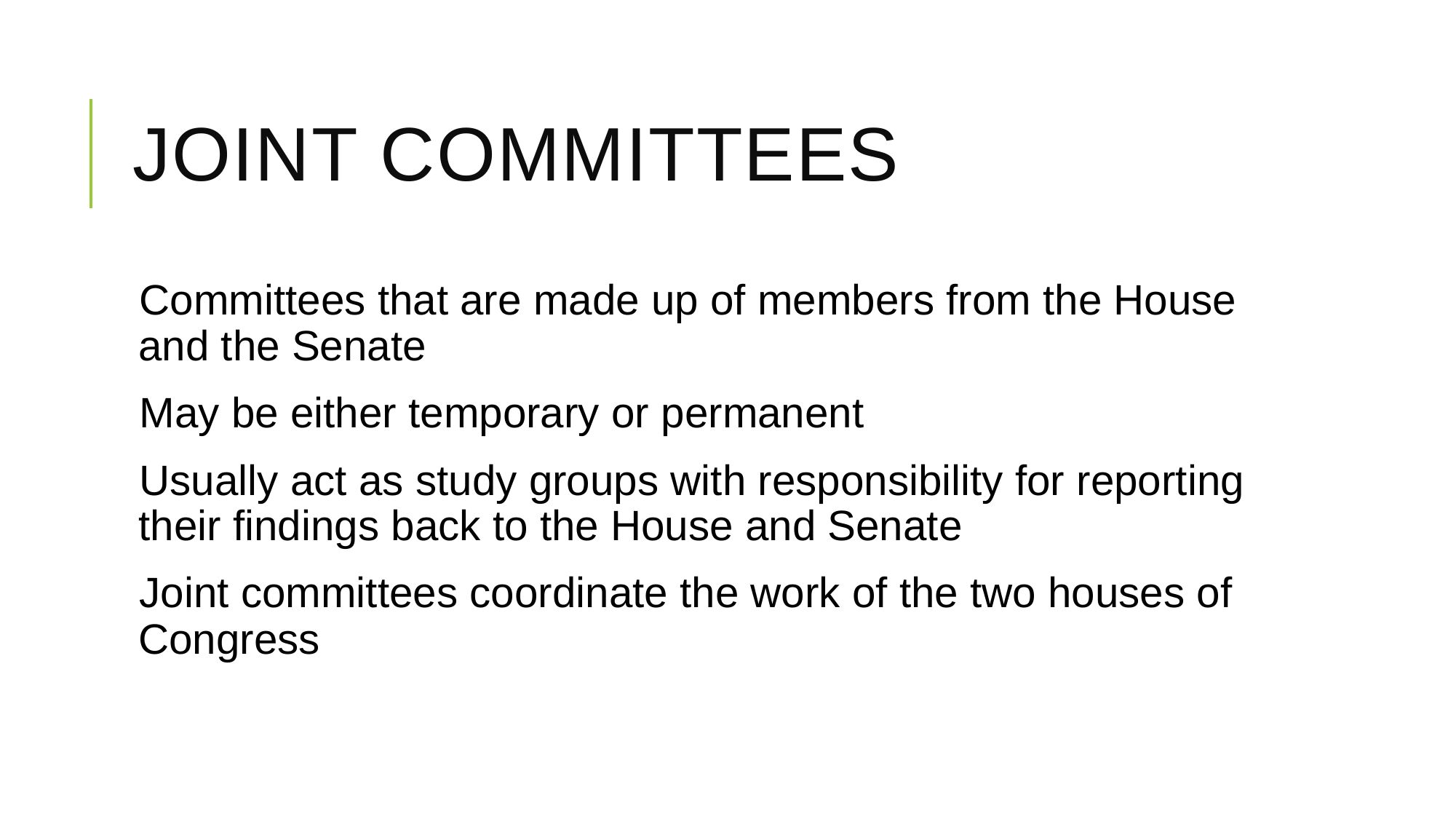

# Joint Committees
Committees that are made up of members from the House and the Senate
May be either temporary or permanent
Usually act as study groups with responsibility for reporting their findings back to the House and Senate
Joint committees coordinate the work of the two houses of Congress